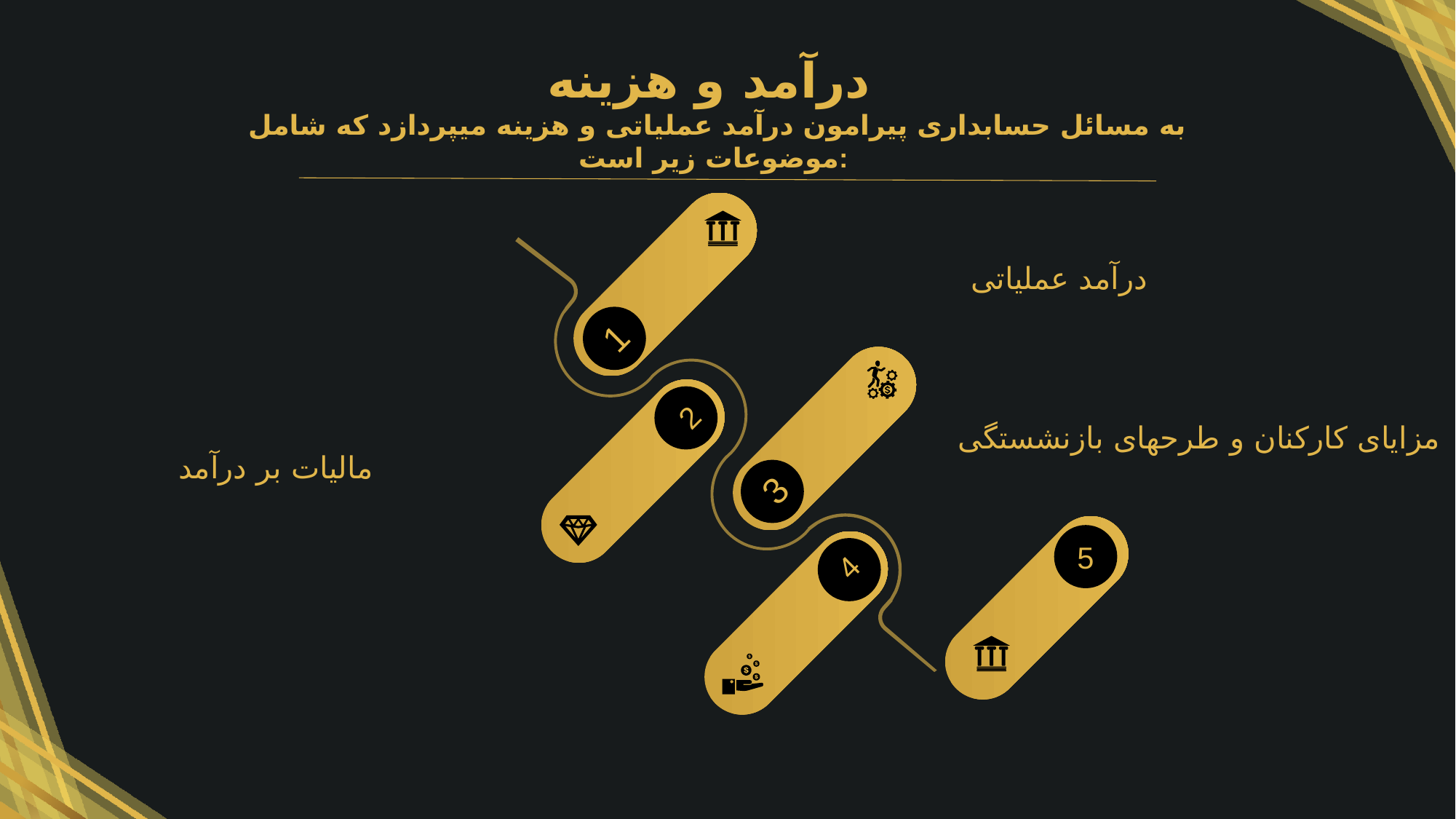

درآمد و هزینه
به مسائل حسابداری پیرامون درآمد عملیاتی و هزینه میپردازد که شامل موضوعات زیر است:

1

2

3

درآمد عملیاتی
مزایای کارکنان و طرحهای بازنشستگی
مالیات بر درآمد
5
4